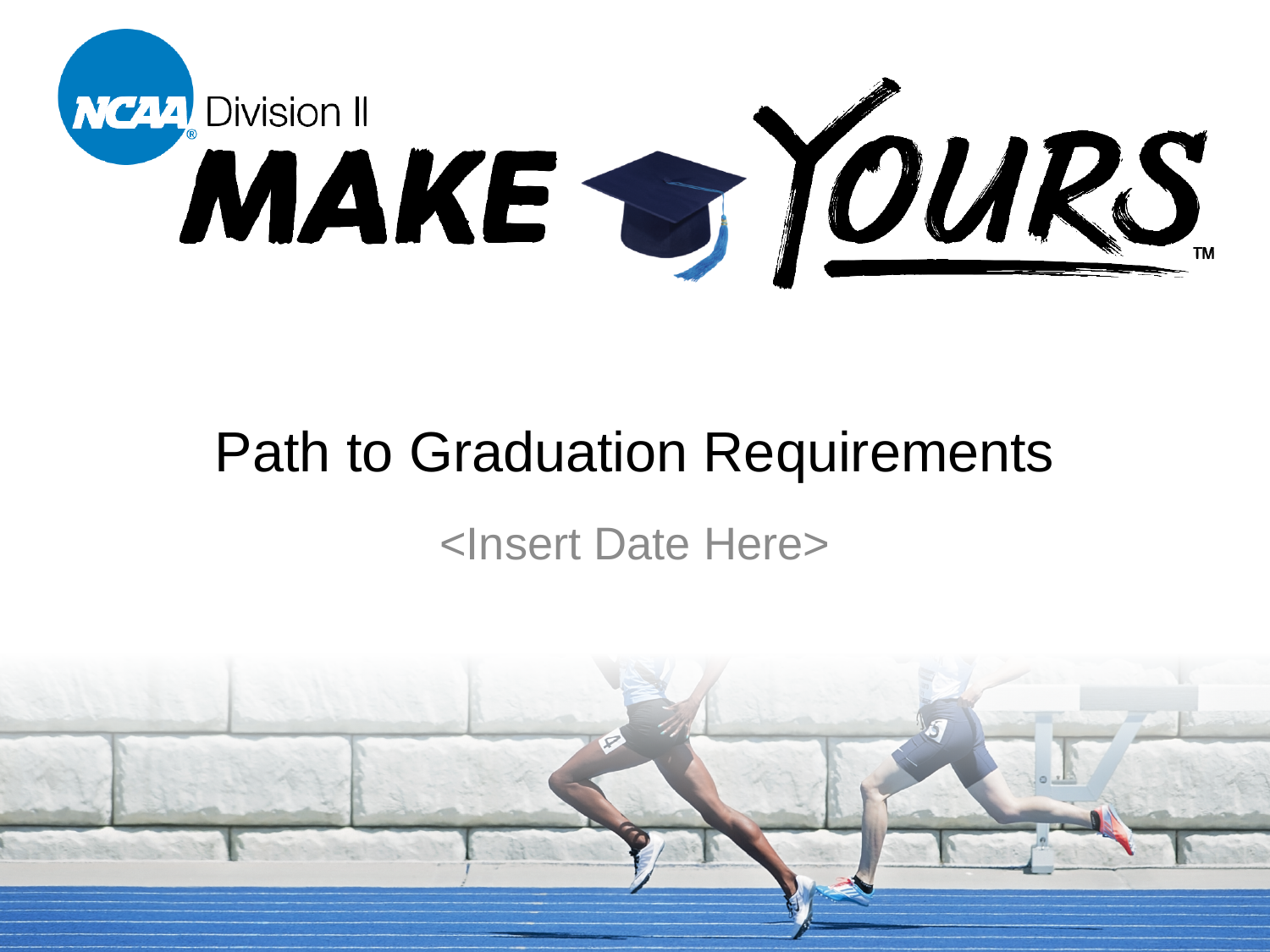

# Path to Graduation Requirements
<Insert Date Here>